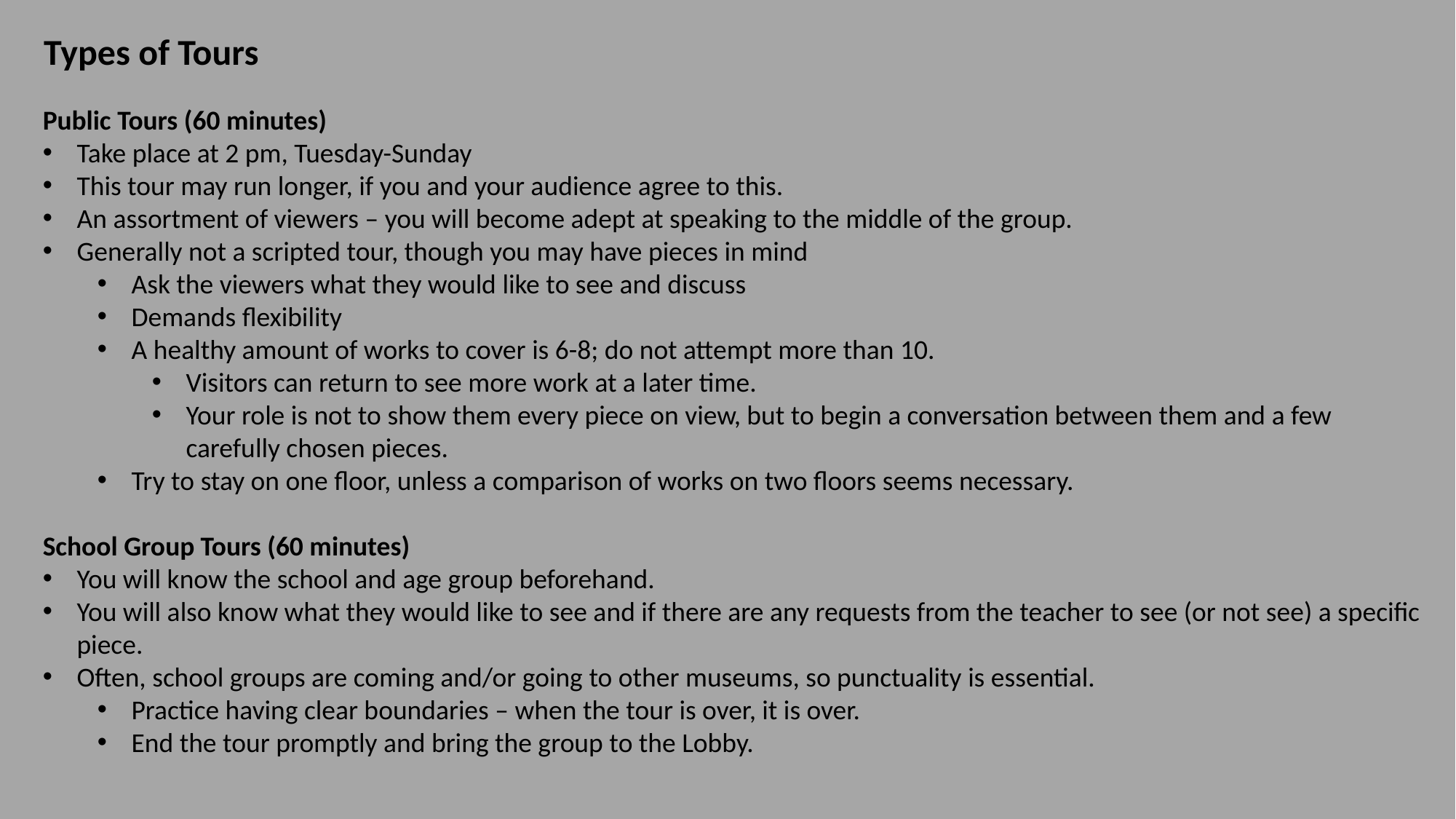

Types of Tours
Public Tours (60 minutes)
Take place at 2 pm, Tuesday-Sunday
This tour may run longer, if you and your audience agree to this.
An assortment of viewers – you will become adept at speaking to the middle of the group.
Generally not a scripted tour, though you may have pieces in mind
Ask the viewers what they would like to see and discuss
Demands flexibility
A healthy amount of works to cover is 6-8; do not attempt more than 10.
Visitors can return to see more work at a later time.
Your role is not to show them every piece on view, but to begin a conversation between them and a few carefully chosen pieces.
Try to stay on one floor, unless a comparison of works on two floors seems necessary.

School Group Tours (60 minutes)
You will know the school and age group beforehand.
You will also know what they would like to see and if there are any requests from the teacher to see (or not see) a specific piece.
Often, school groups are coming and/or going to other museums, so punctuality is essential.
Practice having clear boundaries – when the tour is over, it is over.
End the tour promptly and bring the group to the Lobby.